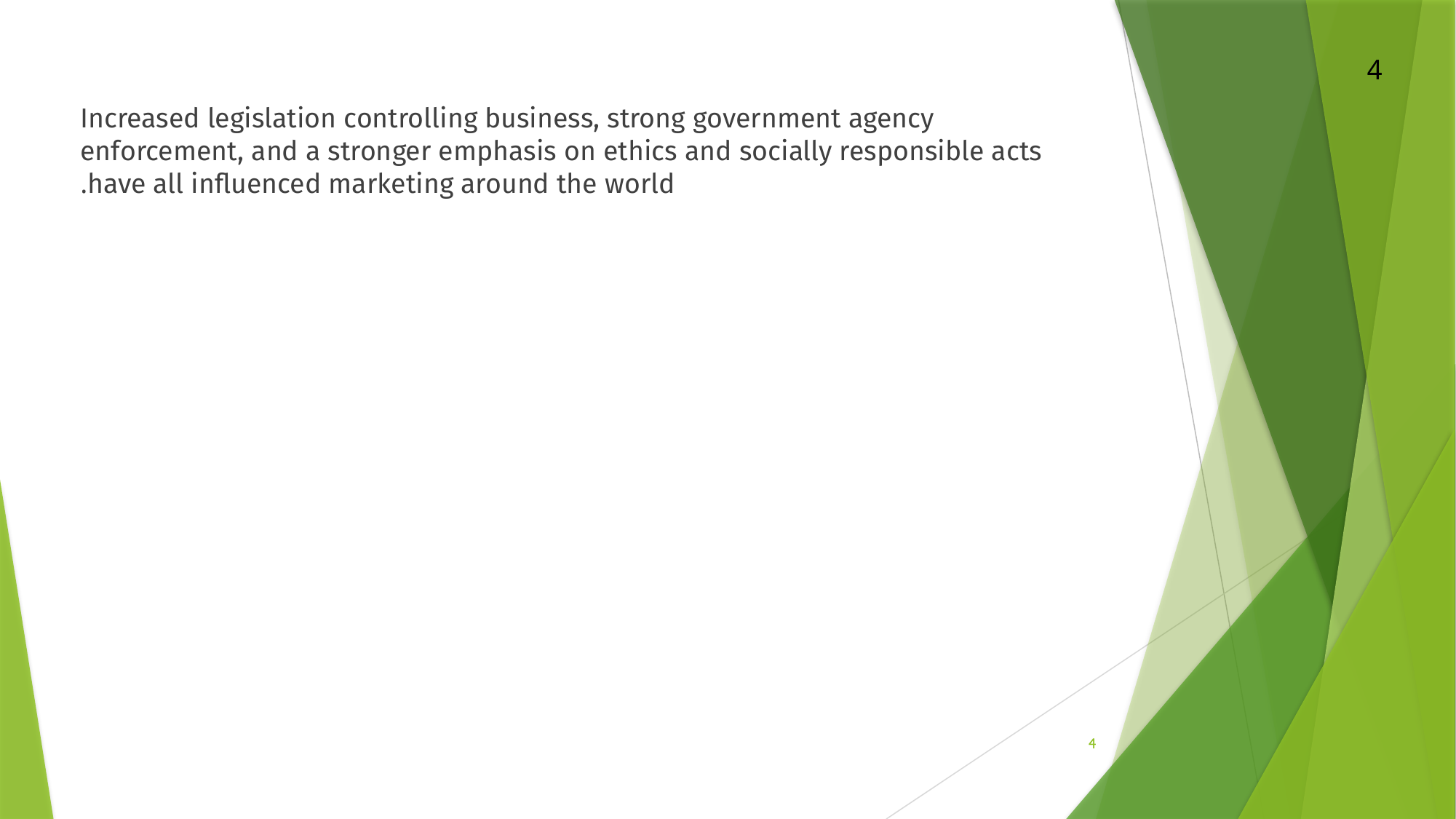

4
Increased legislation controlling business, strong government agency enforcement, and a stronger emphasis on ethics and socially responsible acts have all influenced marketing around the world.
4